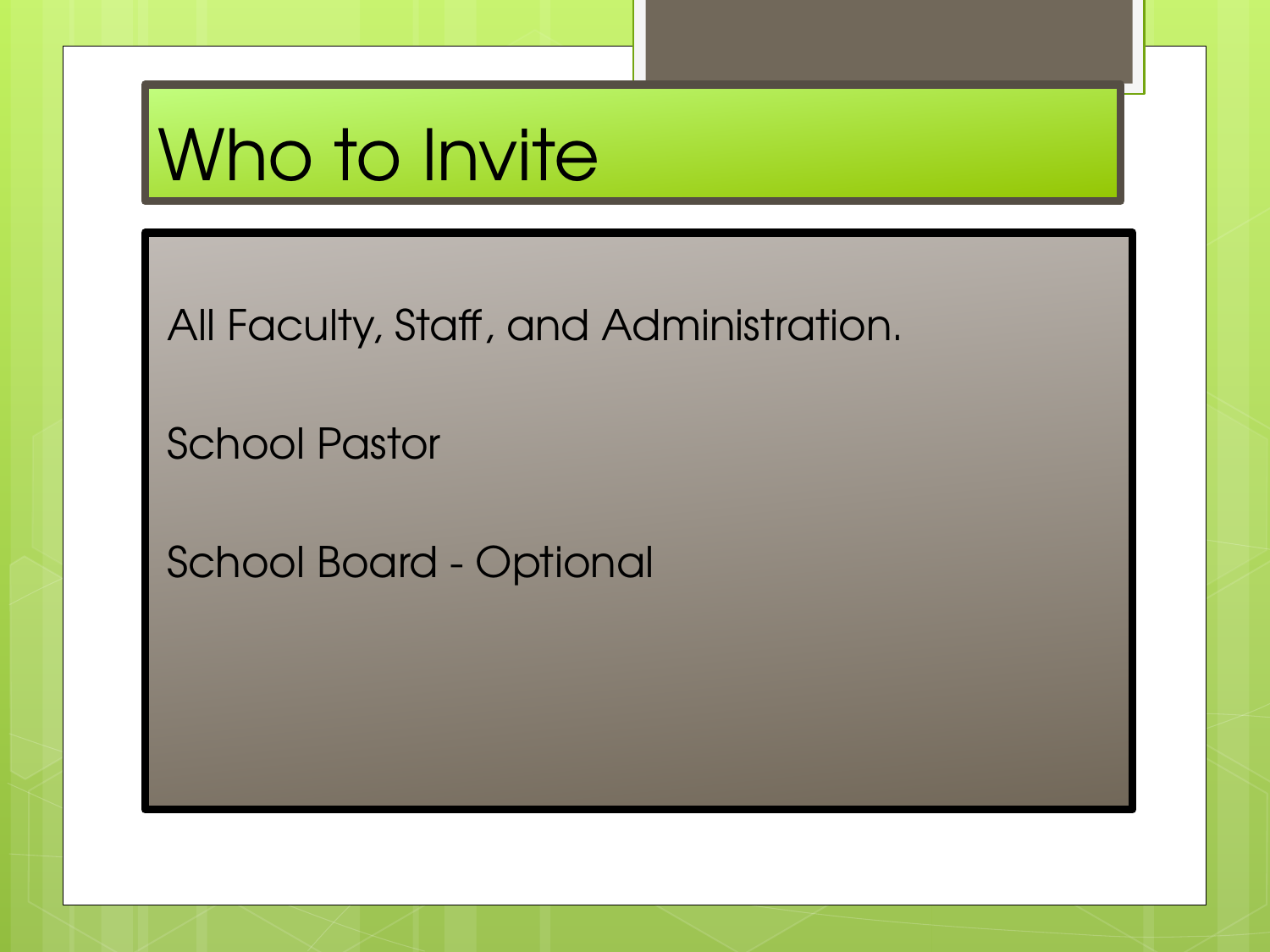

# Who to Invite

All Faculty, Staff, and Administration.

School Pastor

School Board - Optional